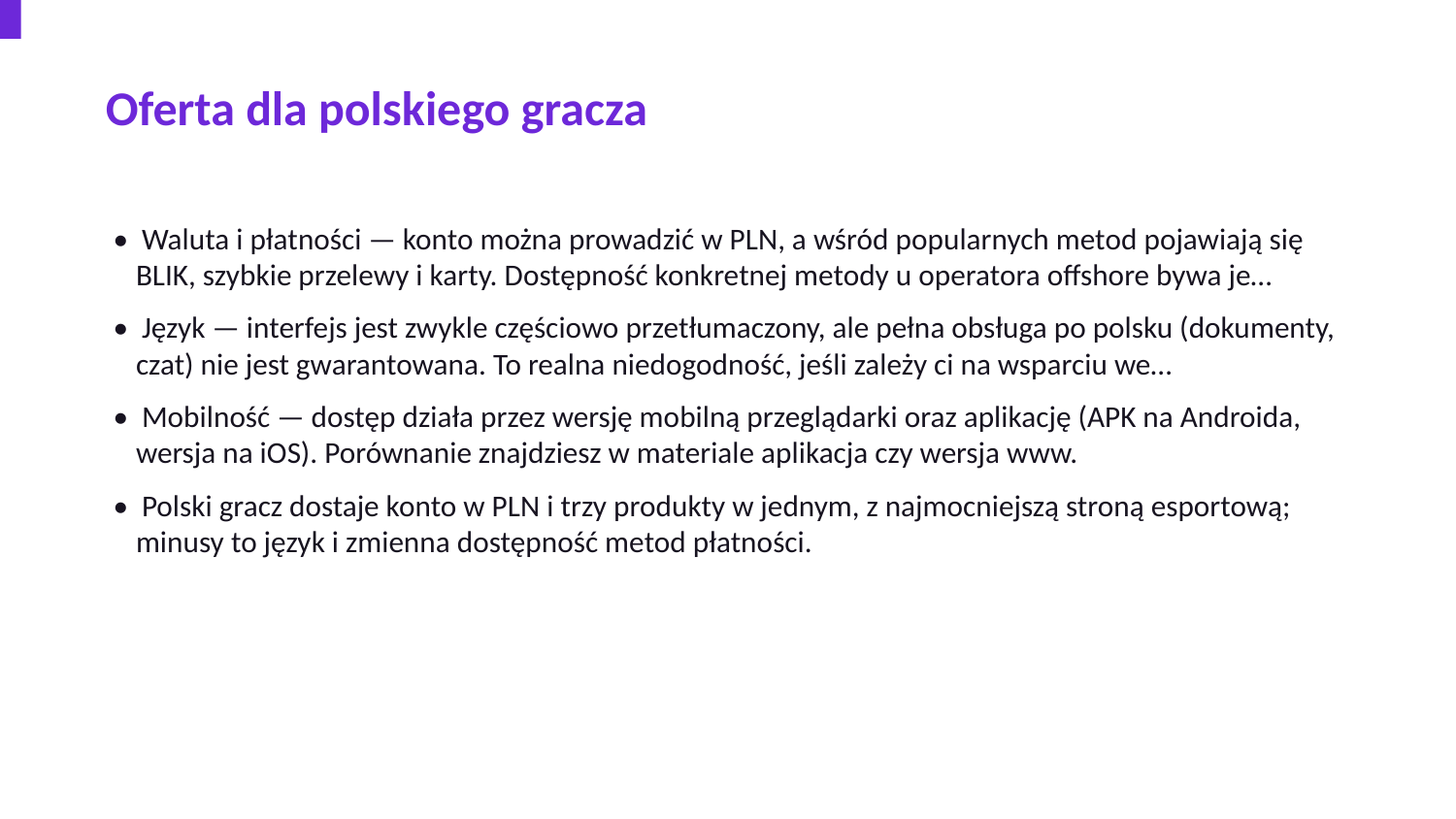

Oferta dla polskiego gracza
•  Waluta i płatności — konto można prowadzić w PLN, a wśród popularnych metod pojawiają się BLIK, szybkie przelewy i karty. Dostępność konkretnej metody u operatora offshore bywa je…
•  Język — interfejs jest zwykle częściowo przetłumaczony, ale pełna obsługa po polsku (dokumenty, czat) nie jest gwarantowana. To realna niedogodność, jeśli zależy ci na wsparciu we…
•  Mobilność — dostęp działa przez wersję mobilną przeglądarki oraz aplikację (APK na Androida, wersja na iOS). Porównanie znajdziesz w materiale aplikacja czy wersja www.
•  Polski gracz dostaje konto w PLN i trzy produkty w jednym, z najmocniejszą stroną esportową; minusy to język i zmienna dostępność metod płatności.